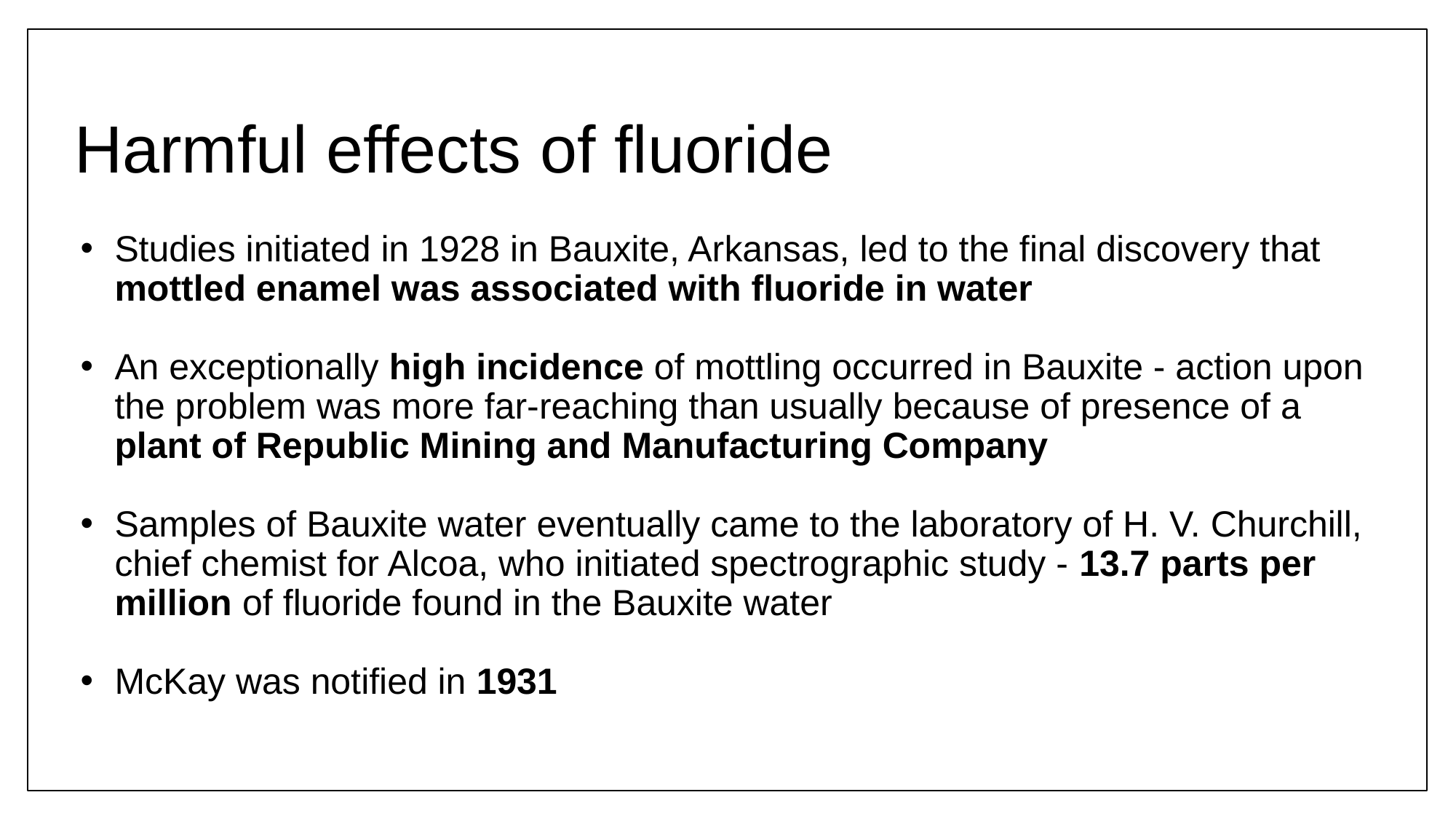

# Harmful effects of fluoride
Studies initiated in 1928 in Bauxite, Arkansas, led to the final discovery that mottled enamel was associated with fluoride in water

An exceptionally high incidence of mottling occurred in Bauxite - action upon the problem was more far-reaching than usually because of presence of a plant of Republic Mining and Manufacturing Company

Samples of Bauxite water eventually came to the laboratory of H. V. Churchill, chief chemist for Alcoa, who initiated spectrographic study - 13.7 parts per million of fluoride found in the Bauxite water

McKay was notified in 1931